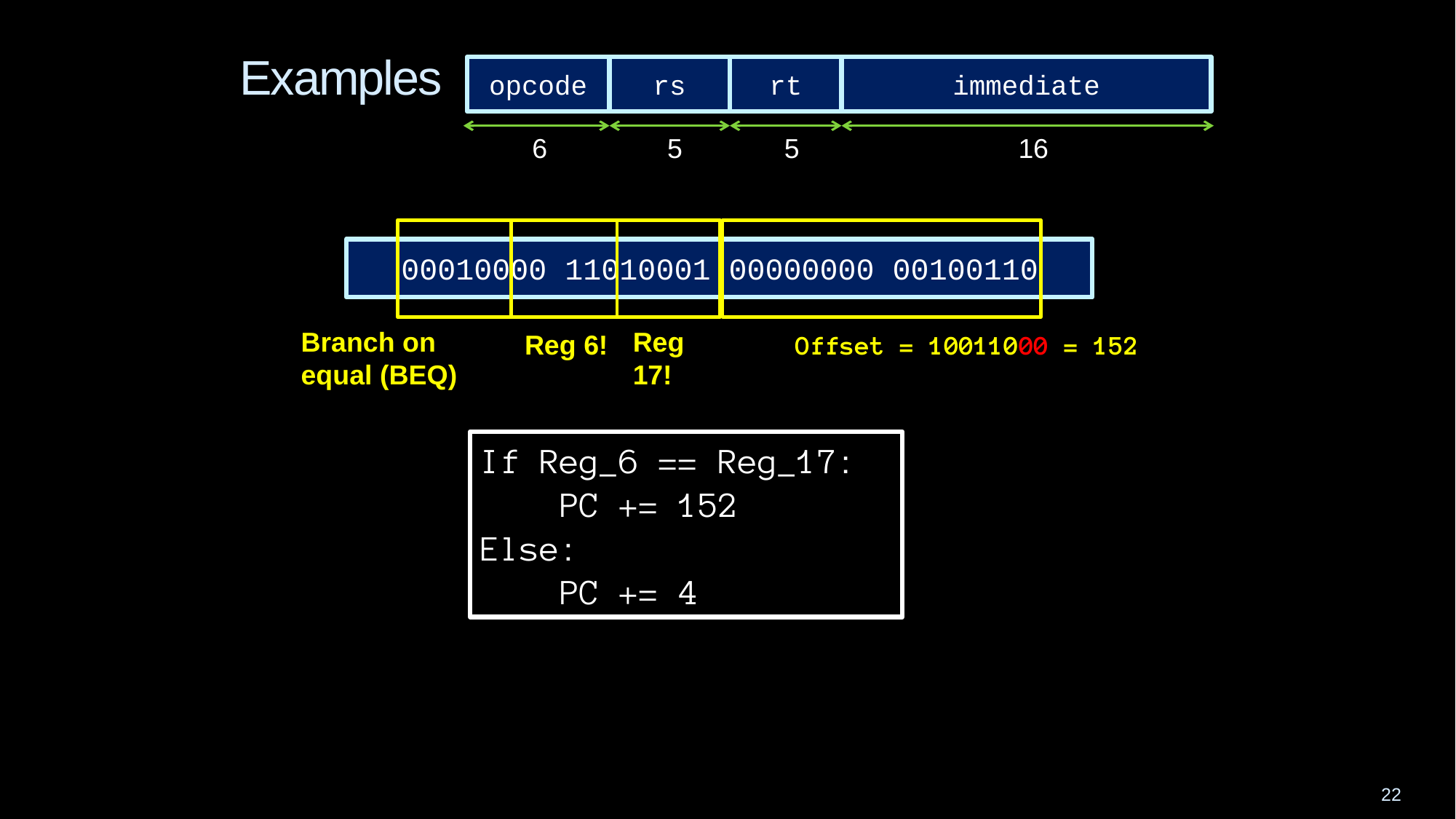

Examples
opcode
rs
rt
immediate
6
5
5
   16

00010000 11010001 00000000 00100110
Reg 17!
Branch on equal (BEQ)
Reg 6!
Offset = 10011000 = 152
If Reg_6 == Reg_17:
    PC += 152
Else:
    PC += 4
22